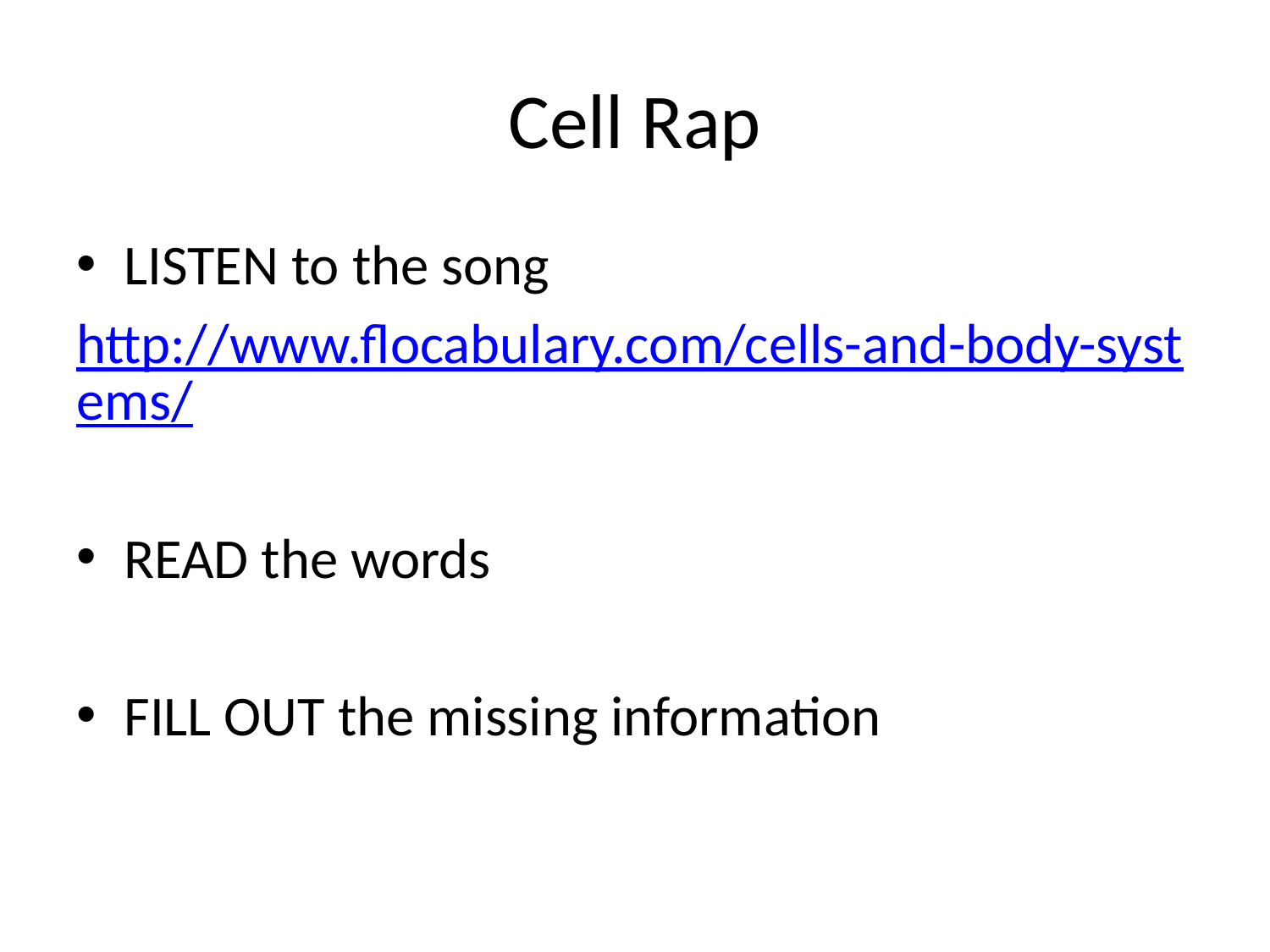

# Cell Rap
LISTEN to the song
http://www.flocabulary.com/cells-and-body-systems/

READ the words

FILL OUT the missing information